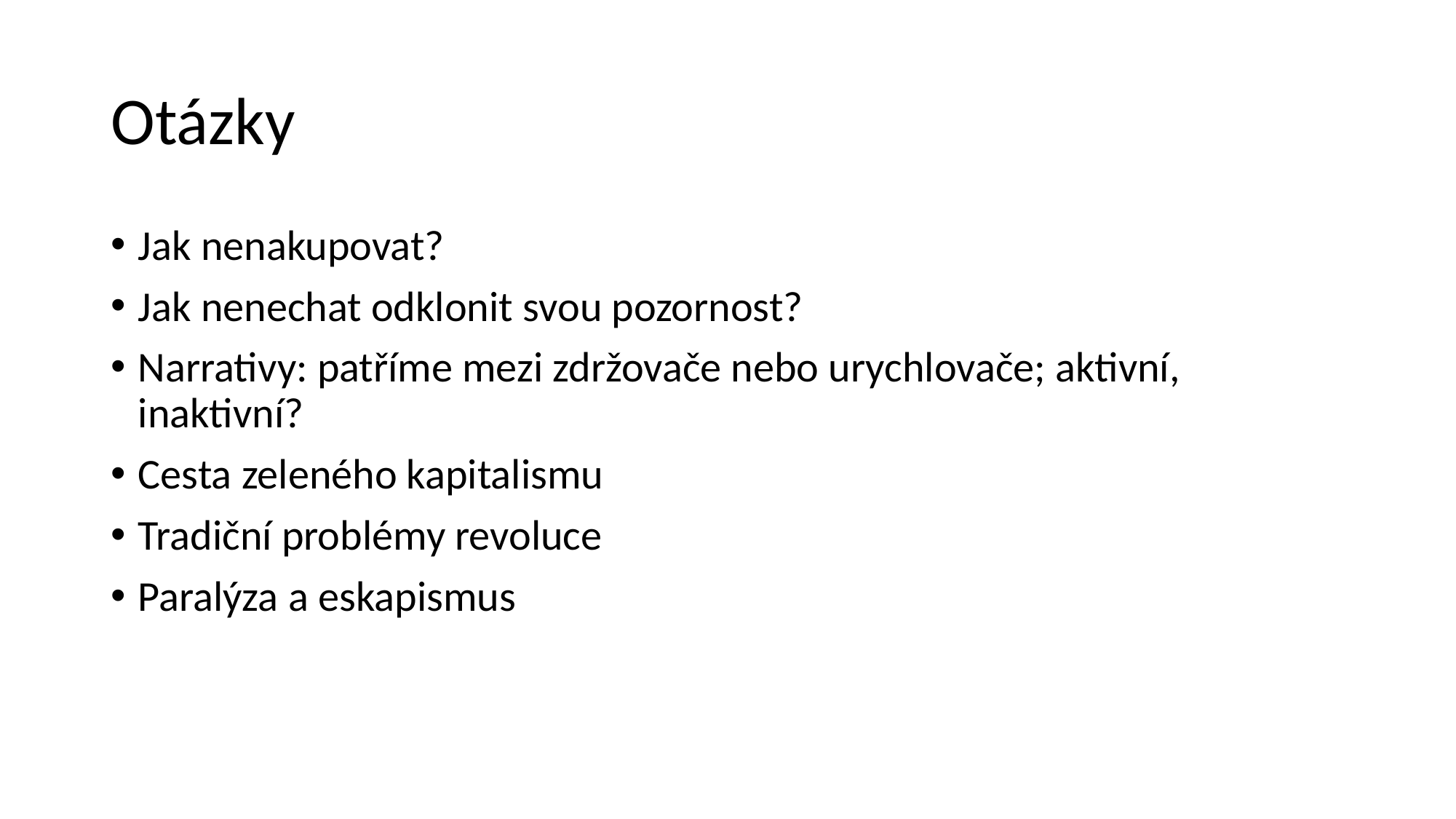

# Otázky
Jak nenakupovat?
Jak nenechat odklonit svou pozornost?
Narrativy: patříme mezi zdržovače nebo urychlovače; aktivní, inaktivní?
Cesta zeleného kapitalismu
Tradiční problémy revoluce
Paralýza a eskapismus